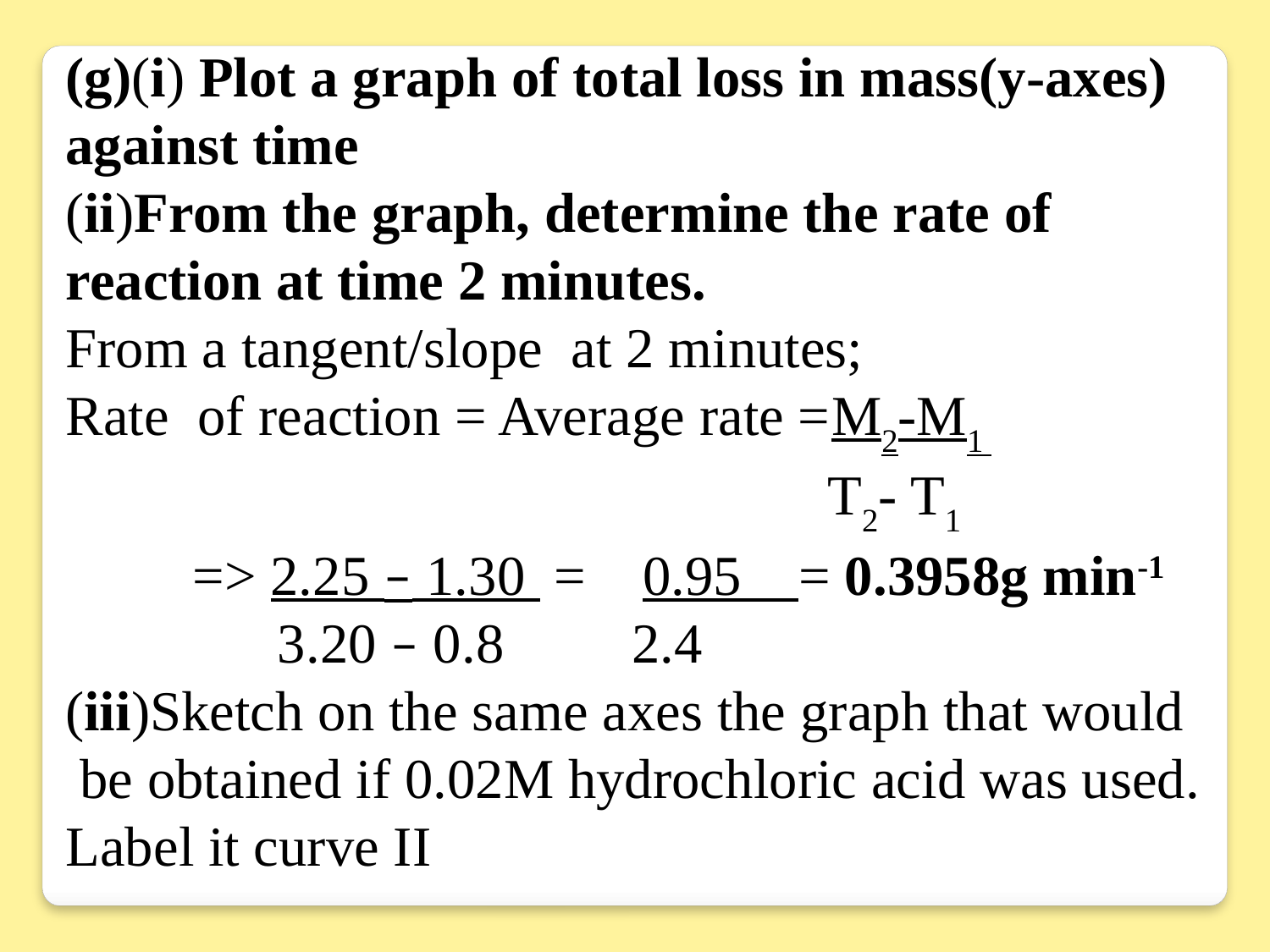

(g)(i) Plot a graph of total loss in mass(y-axes) against time
(ii)From the graph, determine the rate of reaction at time 2 minutes.
From a tangent/slope  at 2 minutes;
Rate  of reaction = Average rate =M2-M1
			            		T2- T1
	=> 2.25 – 1.30  =    0.95    = 0.3958g min-1
	      3.20 – 0.8         2.4
(iii)Sketch on the same axes the graph that would
 be obtained if 0.02M hydrochloric acid was used. Label it curve II